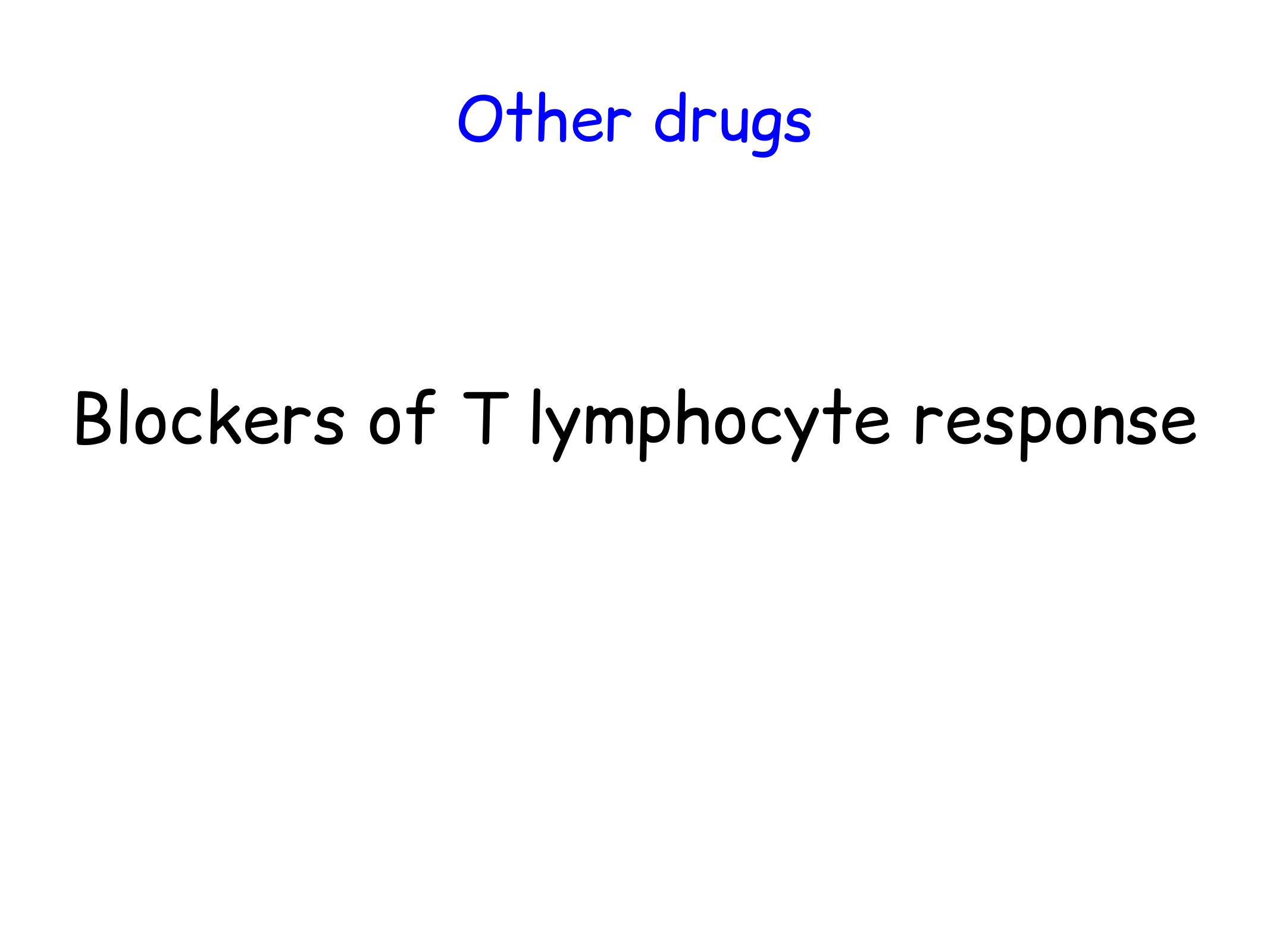

Other drugs
Blockers of T lymphocyte response